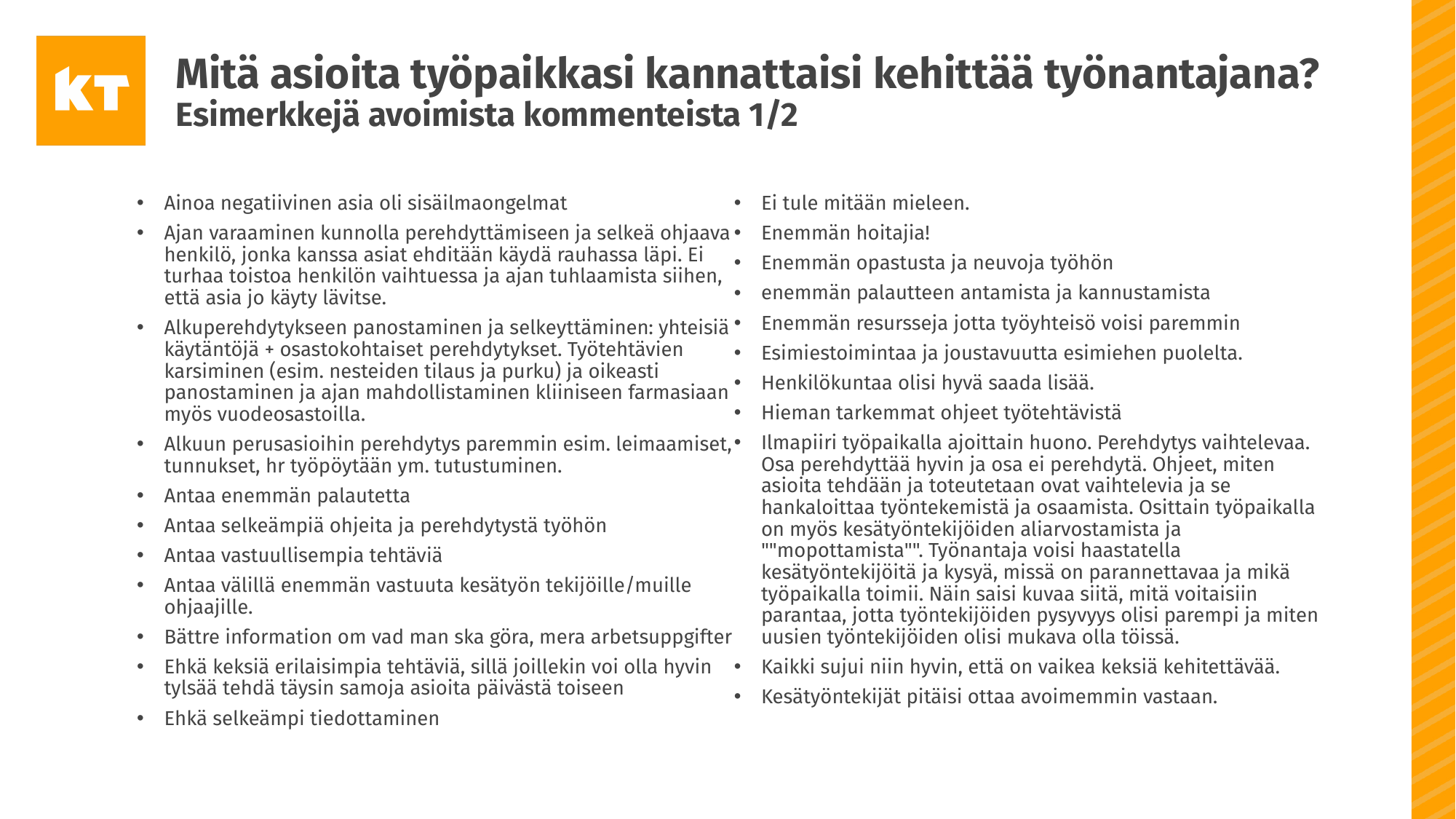

# Mitä asioita työpaikkasi kannattaisi kehittää työnantajana? Esimerkkejä avoimista kommenteista 1/2
Ainoa negatiivinen asia oli sisäilmaongelmat
Ajan varaaminen kunnolla perehdyttämiseen ja selkeä ohjaava henkilö, jonka kanssa asiat ehditään käydä rauhassa läpi. Ei turhaa toistoa henkilön vaihtuessa ja ajan tuhlaamista siihen, että asia jo käyty lävitse.
Alkuperehdytykseen panostaminen ja selkeyttäminen: yhteisiä käytäntöjä + osastokohtaiset perehdytykset. Työtehtävien karsiminen (esim. nesteiden tilaus ja purku) ja oikeasti panostaminen ja ajan mahdollistaminen kliiniseen farmasiaan myös vuodeosastoilla.
Alkuun perusasioihin perehdytys paremmin esim. leimaamiset, tunnukset, hr työpöytään ym. tutustuminen.
Antaa enemmän palautetta
Antaa selkeämpiä ohjeita ja perehdytystä työhön
Antaa vastuullisempia tehtäviä
Antaa välillä enemmän vastuuta kesätyön tekijöille/muille ohjaajille.
Bättre information om vad man ska göra, mera arbetsuppgifter
Ehkä keksiä erilaisimpia tehtäviä, sillä joillekin voi olla hyvin tylsää tehdä täysin samoja asioita päivästä toiseen
Ehkä selkeämpi tiedottaminen
Ei tule mitään mieleen.
Enemmän hoitajia!
Enemmän opastusta ja neuvoja työhön
enemmän palautteen antamista ja kannustamista
Enemmän resursseja jotta työyhteisö voisi paremmin
Esimiestoimintaa ja joustavuutta esimiehen puolelta.
Henkilökuntaa olisi hyvä saada lisää.
Hieman tarkemmat ohjeet työtehtävistä
Ilmapiiri työpaikalla ajoittain huono. Perehdytys vaihtelevaa. Osa perehdyttää hyvin ja osa ei perehdytä. Ohjeet, miten asioita tehdään ja toteutetaan ovat vaihtelevia ja se hankaloittaa työntekemistä ja osaamista. Osittain työpaikalla on myös kesätyöntekijöiden aliarvostamista ja ""mopottamista"". Työnantaja voisi haastatella kesätyöntekijöitä ja kysyä, missä on parannettavaa ja mikä työpaikalla toimii. Näin saisi kuvaa siitä, mitä voitaisiin parantaa, jotta työntekijöiden pysyvyys olisi parempi ja miten uusien työntekijöiden olisi mukava olla töissä.
Kaikki sujui niin hyvin, että on vaikea keksiä kehitettävää.
Kesätyöntekijät pitäisi ottaa avoimemmin vastaan.